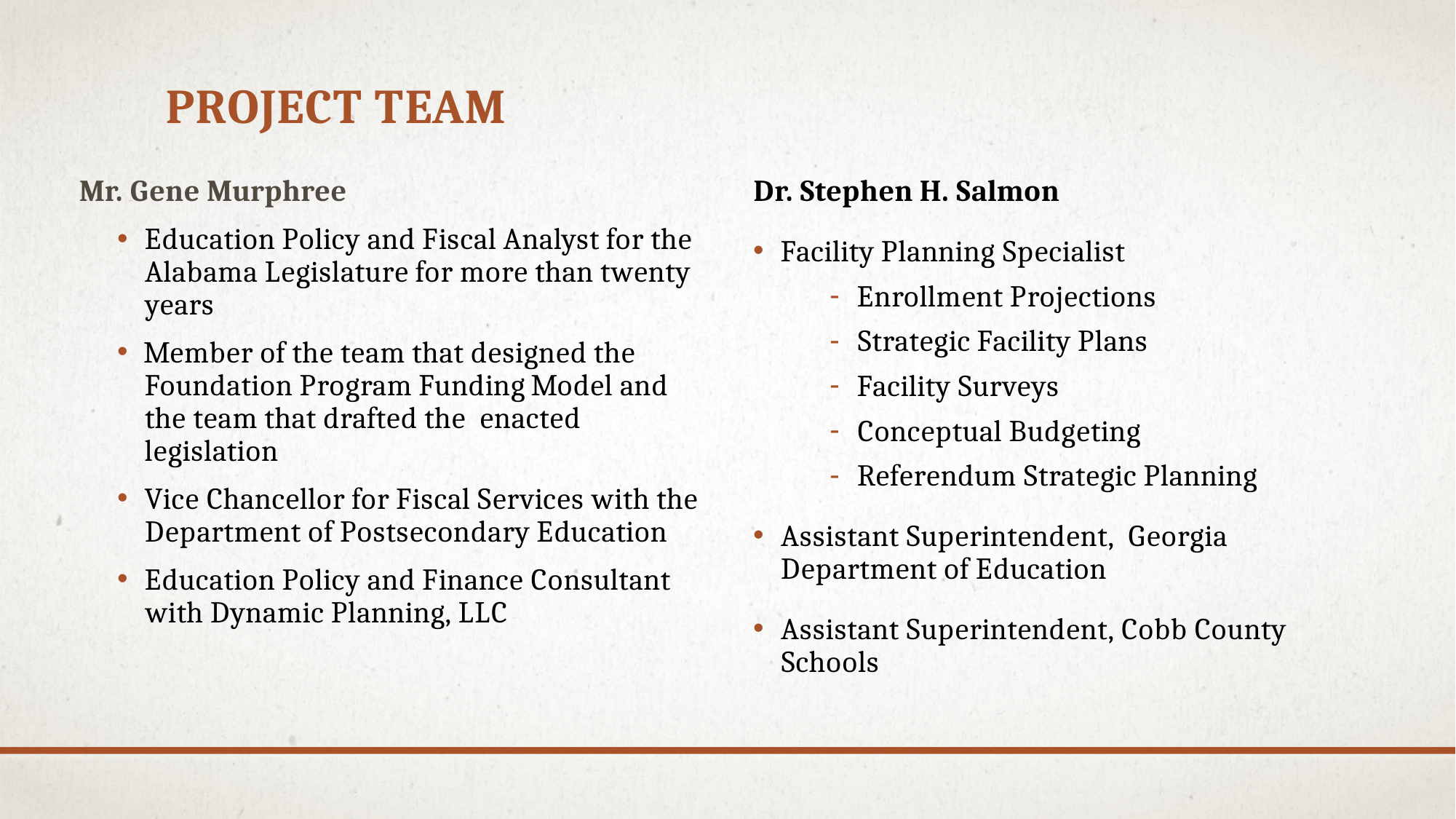

# PROJECT TEAM
Mr. Gene Murphree
Education Policy and Fiscal Analyst for the Alabama Legislature for more than twenty years
Member of the team that designed the Foundation Program Funding Model and the team that drafted the  enacted legislation
Vice Chancellor for Fiscal Services with the Department of Postsecondary Education
Education Policy and Finance Consultant with Dynamic Planning, LLC

Dr. Stephen H. Salmon
Facility Planning Specialist
Enrollment Projections
Strategic Facility Plans
Facility Surveys
Conceptual Budgeting
Referendum Strategic Planning
Assistant Superintendent,  Georgia Department of Education
Assistant Superintendent, Cobb County Schools